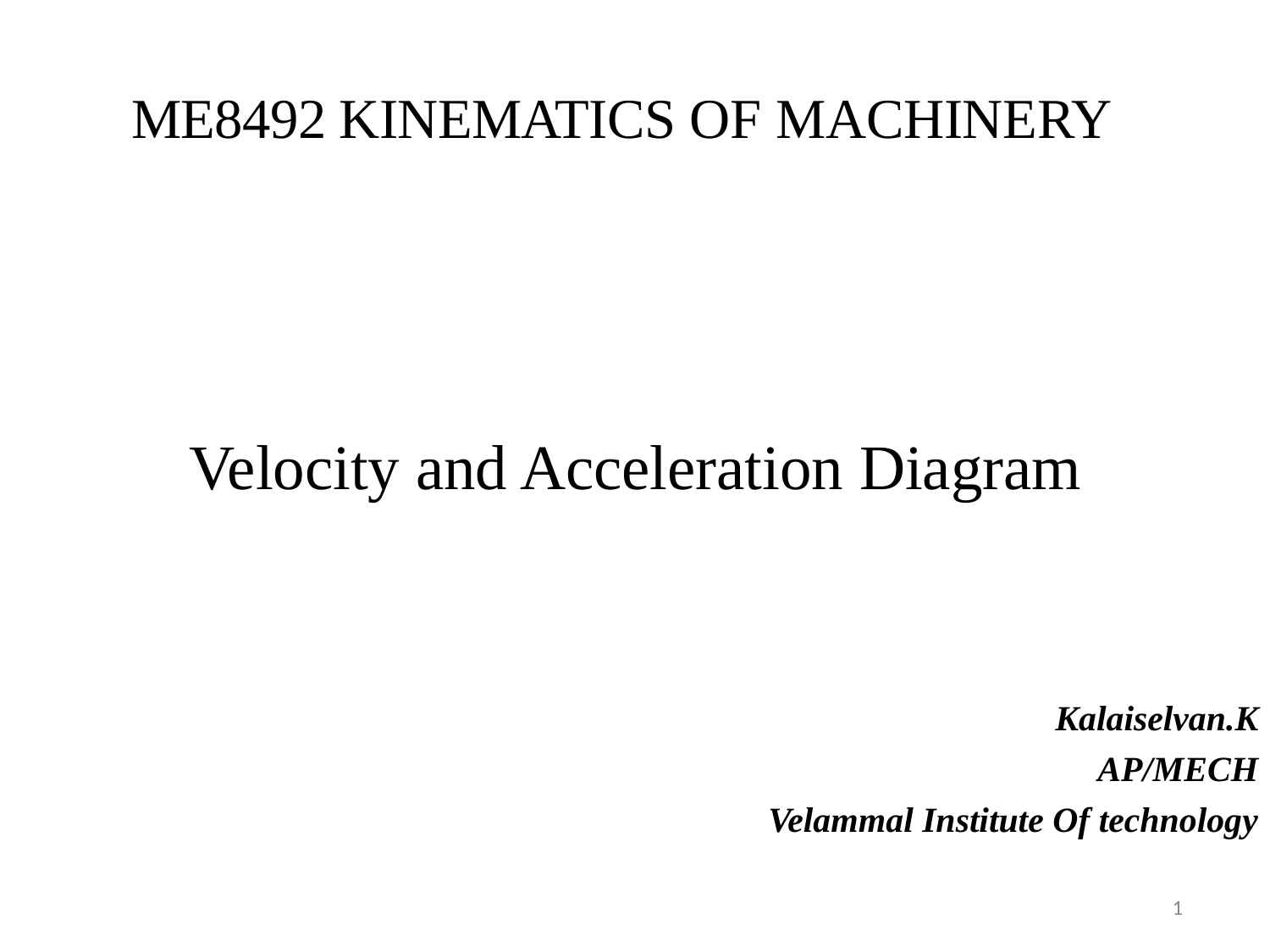

# ME8492 KINEMATICS OF MACHINERY
Velocity and Acceleration Diagram
Kalaiselvan.K
AP/MECH
Velammal Institute Of technology
1